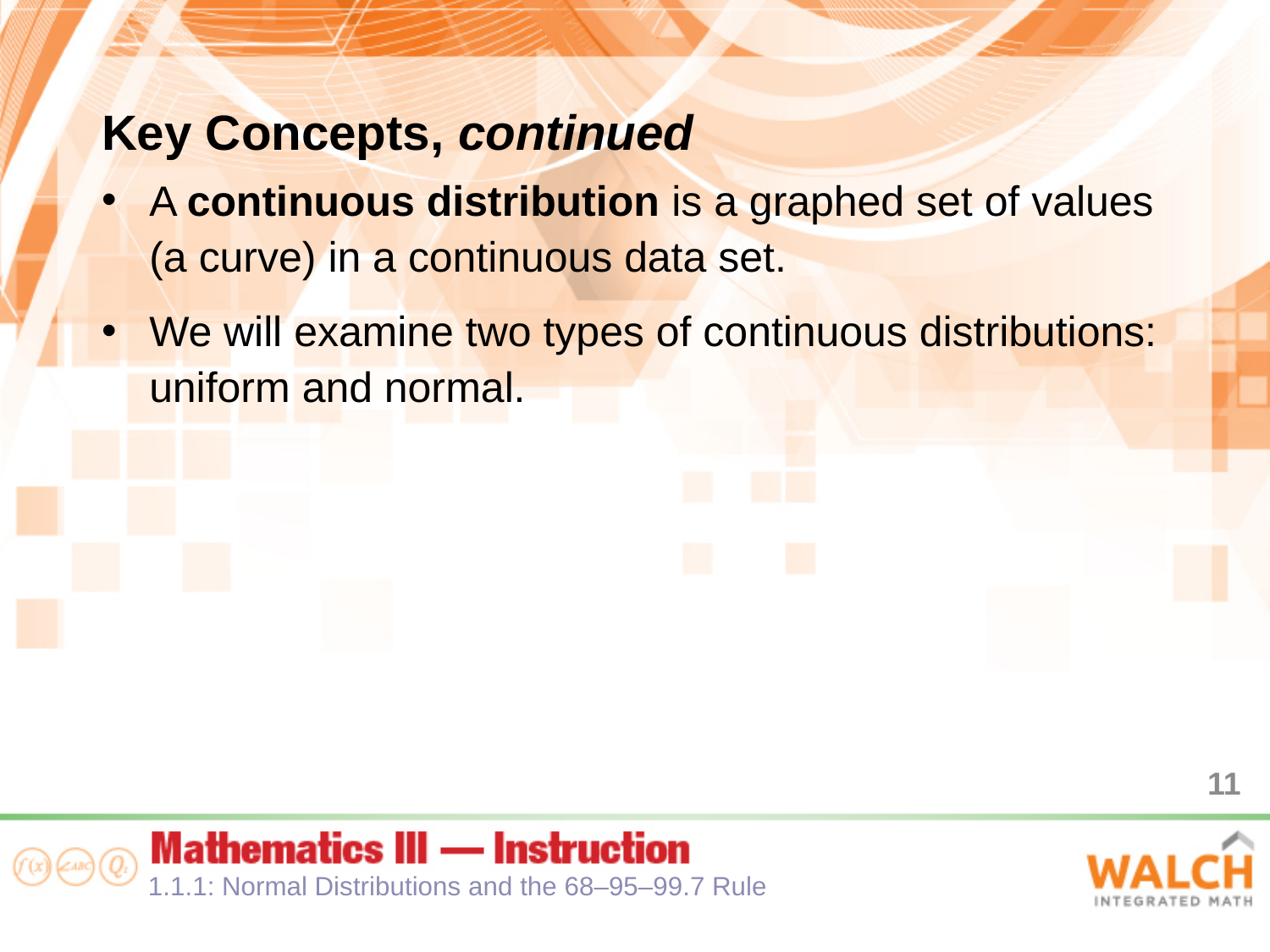

Key Concepts, continued
A continuous distribution is a graphed set of values
(a curve) in a continuous data set.
We will examine two types of continuous distributions: uniform and normal.
11
1.1.1: Normal Distributions and the 68–95–99.7 Rule